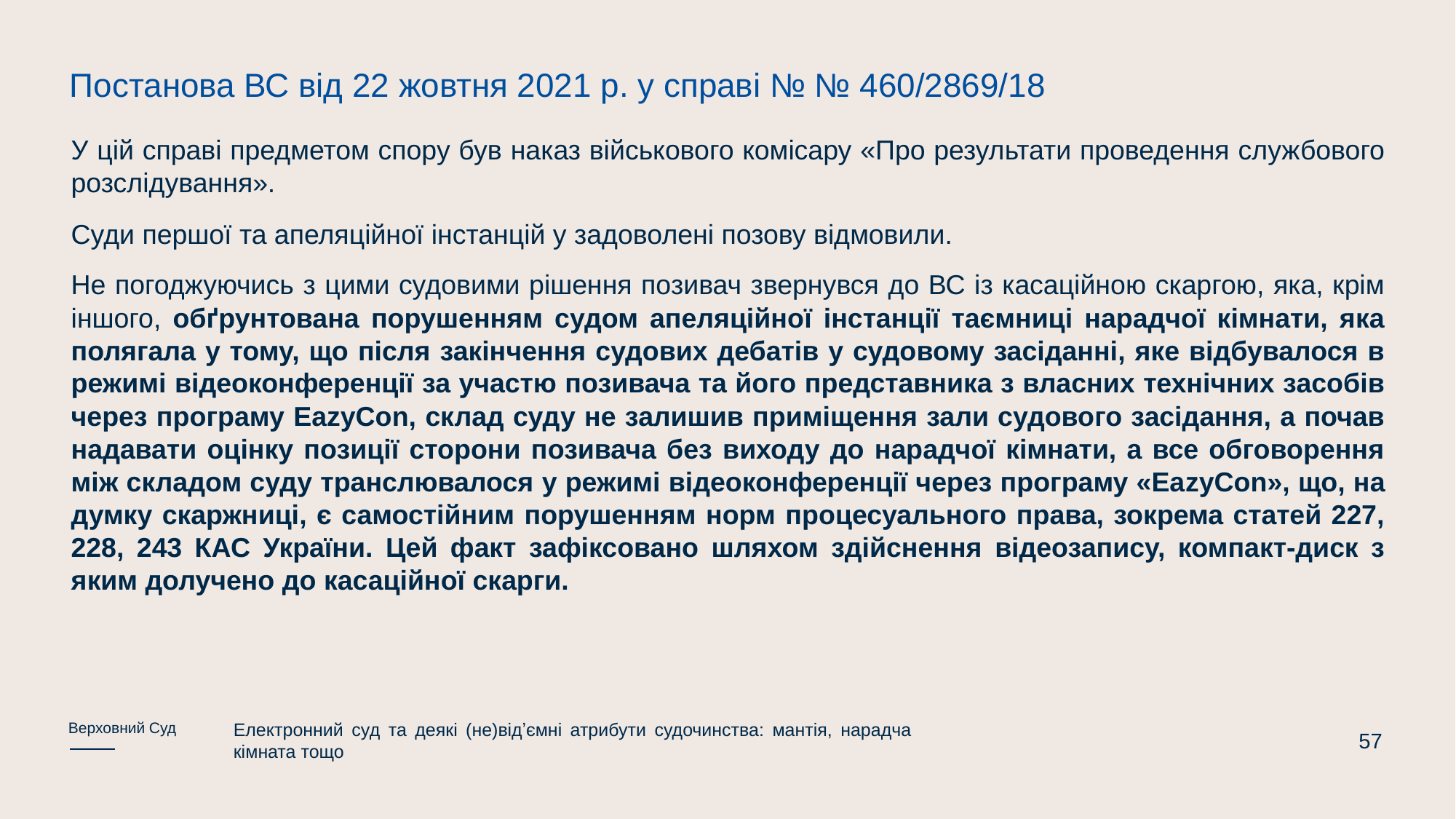

Постанова ВС від 22 жовтня 2021 р. у справі № № 460/2869/18
У цій справі предметом спору був наказ військового комісару «Про результати проведення службового розслідування».
Суди першої та апеляційної інстанцій у задоволені позову відмовили.
Не погоджуючись з цими судовими рішення позивач звернувся до ВС із касаційною скаргою, яка, крім іншого, обґрунтована порушенням судом апеляційної інстанції таємниці нарадчої кімнати, яка полягала у тому, що після закінчення судових дебатів у судовому засіданні, яке відбувалося в режимі відеоконференції за участю позивача та його представника з власних технічних засобів через програму ЕаzуСоn, склад суду не залишив приміщення зали судового засідання, а почав надавати оцінку позиції сторони позивача без виходу до нарадчої кімнати, а все обговорення між складом суду транслювалося у режимі відеоконференції через програму «ЕаzуСоn», що, на думку скаржниці, є самостійним порушенням норм процесуального права, зокрема статей 227, 228, 243 КАС України. Цей факт зафіксовано шляхом здійснення відеозапису, компакт-диск з яким долучено до касаційної скарги.
Електронний суд та деякі (не)відʼємні атрибути судочинства: мантія, нарадча кімната тощо
Верховний Суд
57